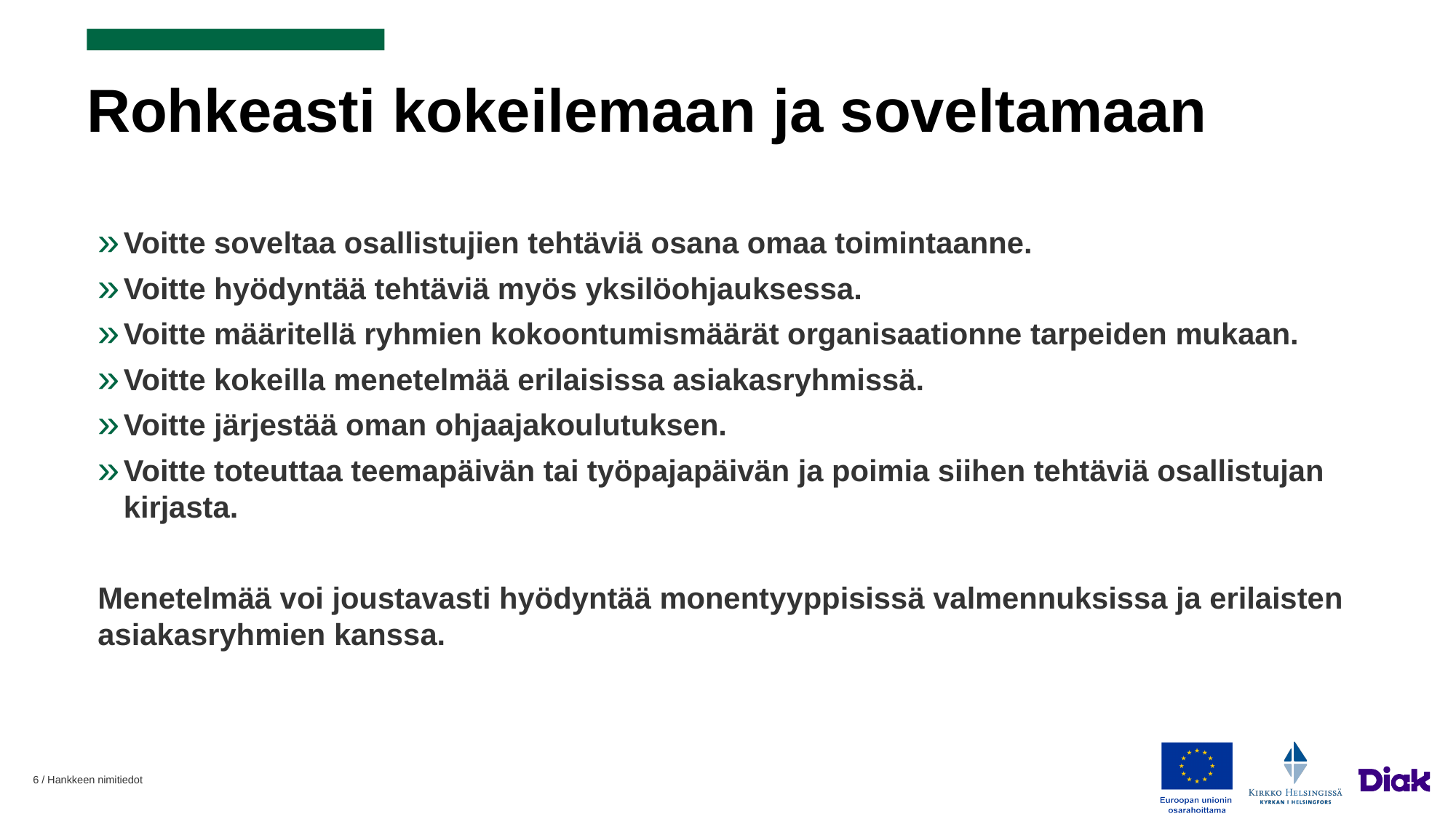

# Rohkeasti kokeilemaan ja soveltamaan
Voitte soveltaa osallistujien tehtäviä osana omaa toimintaanne.
Voitte hyödyntää tehtäviä myös yksilöohjauksessa.
Voitte määritellä ryhmien kokoontumismäärät organisaationne tarpeiden mukaan.
Voitte kokeilla menetelmää erilaisissa asiakasryhmissä.
Voitte järjestää oman ohjaajakoulutuksen.
Voitte toteuttaa teemapäivän tai työpajapäivän ja poimia siihen tehtäviä osallistujan kirjasta.

Menetelmää voi joustavasti hyödyntää monentyyppisissä valmennuksissa ja erilaisten asiakasryhmien kanssa.
6
/ Hankkeen nimitiedot